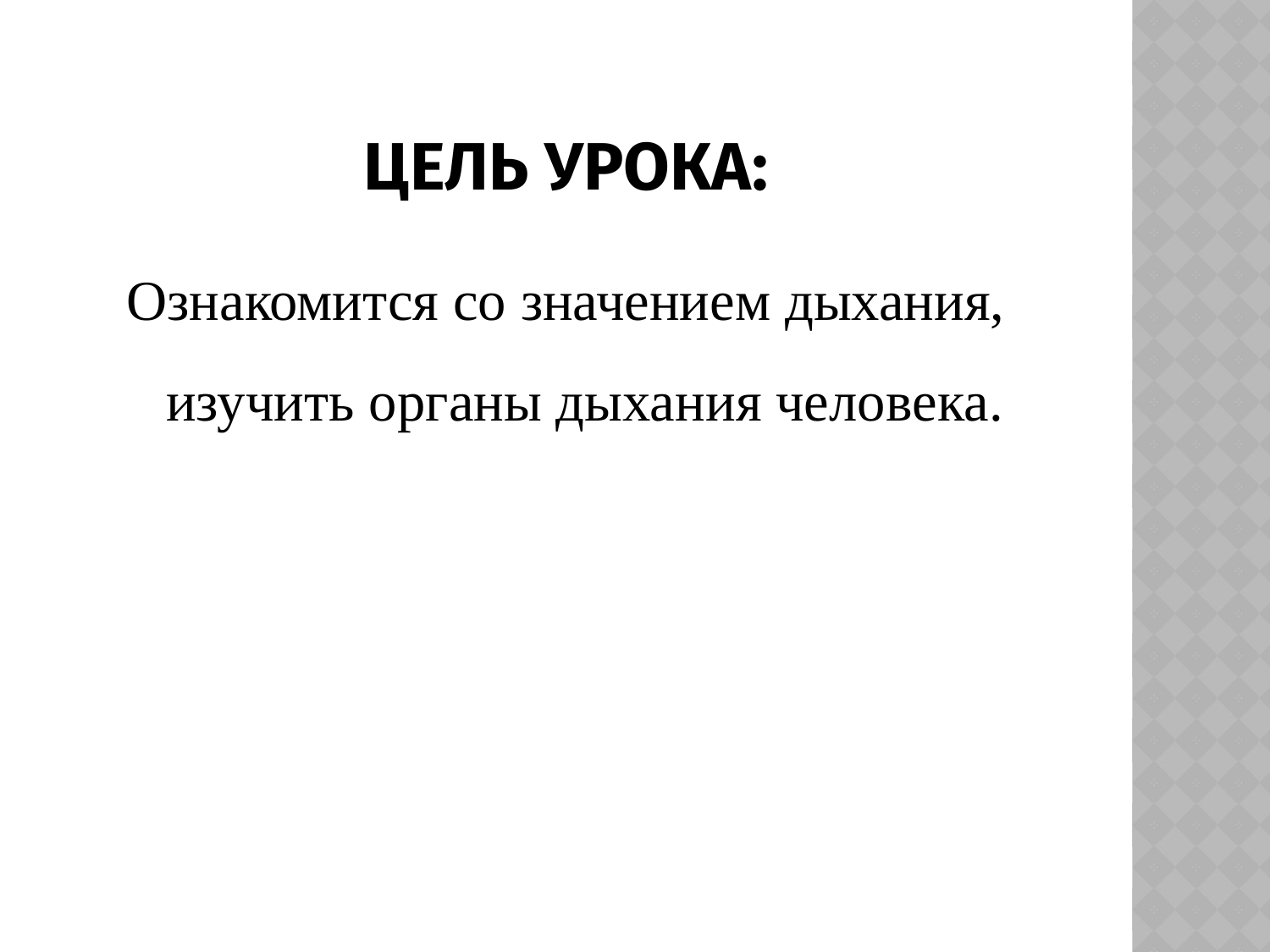

# Цель урока:
Ознакомится со значением дыхания, изучить органы дыхания человека.